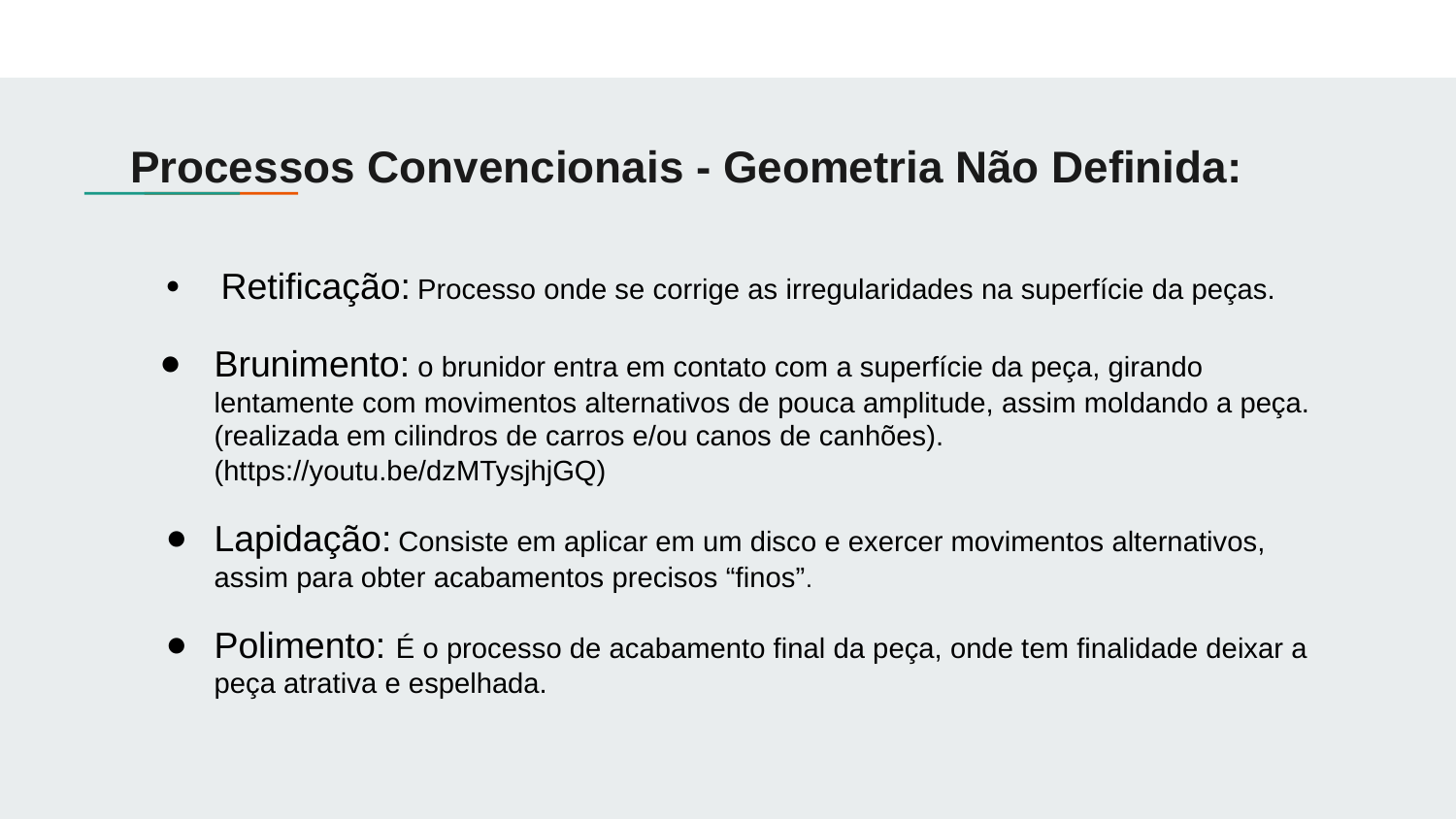

# Processos Convencionais - Geometria Não Definida:
 Retificação: Processo onde se corrige as irregularidades na superfície da peças.

Brunimento: o brunidor entra em contato com a superfície da peça, girando lentamente com movimentos alternativos de pouca amplitude, assim moldando a peça.(realizada em cilindros de carros e/ou canos de canhões). (https://youtu.be/dzMTysjhjGQ)

Lapidação: Consiste em aplicar em um disco e exercer movimentos alternativos, assim para obter acabamentos precisos “finos”.

Polimento: É o processo de acabamento final da peça, onde tem finalidade deixar a peça atrativa e espelhada.